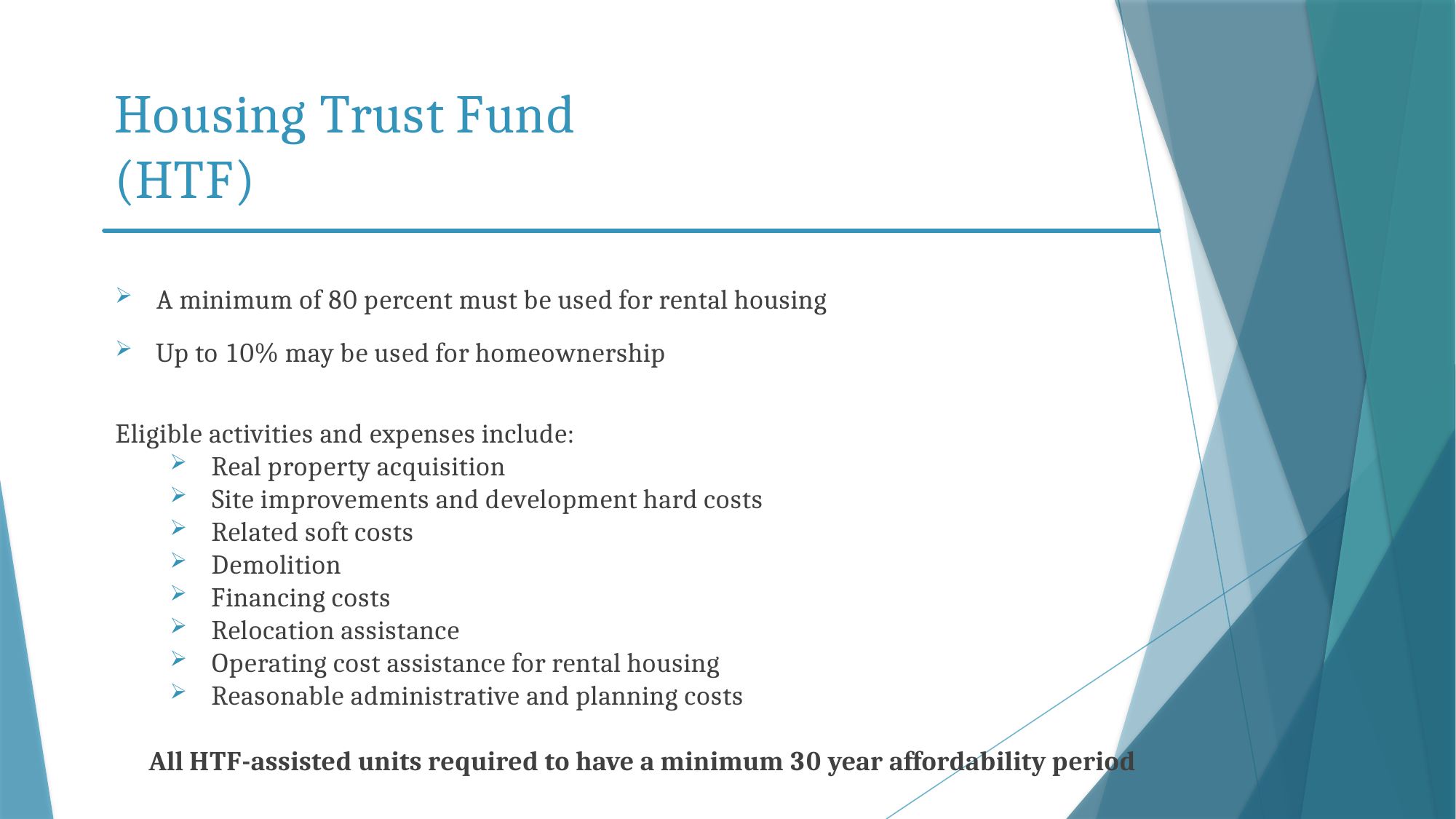

# Housing Trust Fund (HTF)
A minimum of 80 percent must be used for rental housing
Up to 10% may be used for homeownership
Eligible activities and expenses include:
Real property acquisition
Site improvements and development hard costs
Related soft costs
Demolition
Financing costs
Relocation assistance
Operating cost assistance for rental housing
Reasonable administrative and planning costs

All HTF-assisted units required to have a minimum 30 year affordability period